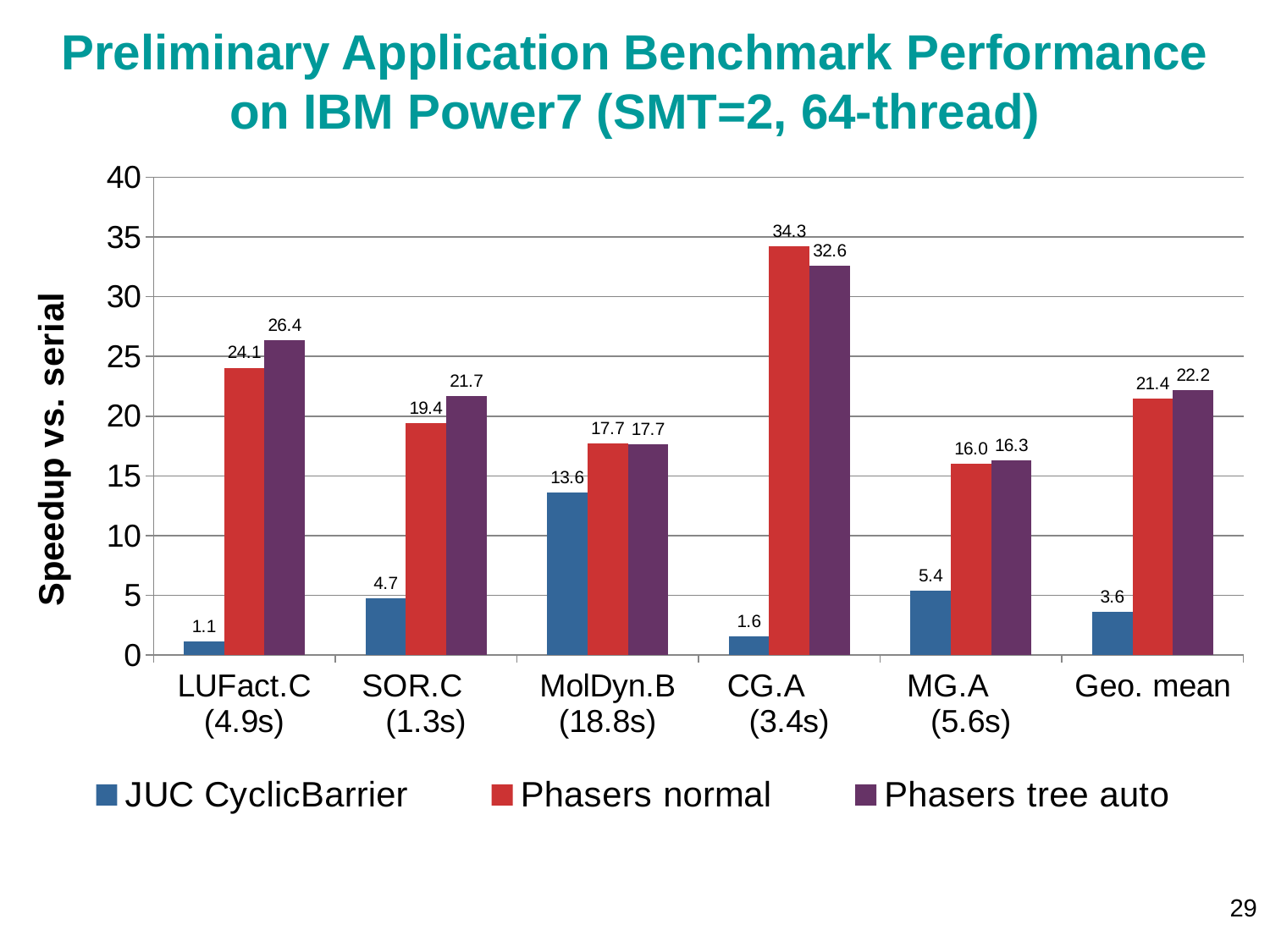

# Preliminary Application Benchmark Performance on IBM Power7 (SMT=2, 64-thread)

### Chart

| Category | JUC CyclicBarrier | Phasers normal | Phasers tree auto |
|---|---|---|---|
| LUFact.C (4.9s) | 1.098478066248881 | 24.05882352941177 | 26.38709677419355 |
| SOR.C    (1.3s) | 4.740875912408756 | 19.38805970149253 | 21.65 |
| MolDyn.B (18.8s) | 13.57153179190752 | 17.68644067796608 | 17.65319548872181 |
| CG.A      (3.4s) | 1.573265962333486 | 34.25 | 32.61904761904741 |
| MG.A      (5.6s) | 5.363112391930836 | 16.04310344827586 | 16.32456140350877 |
| Geo. mean | 3.590042403762514 | 21.44270779045226 | 22.18181750478621 |
29